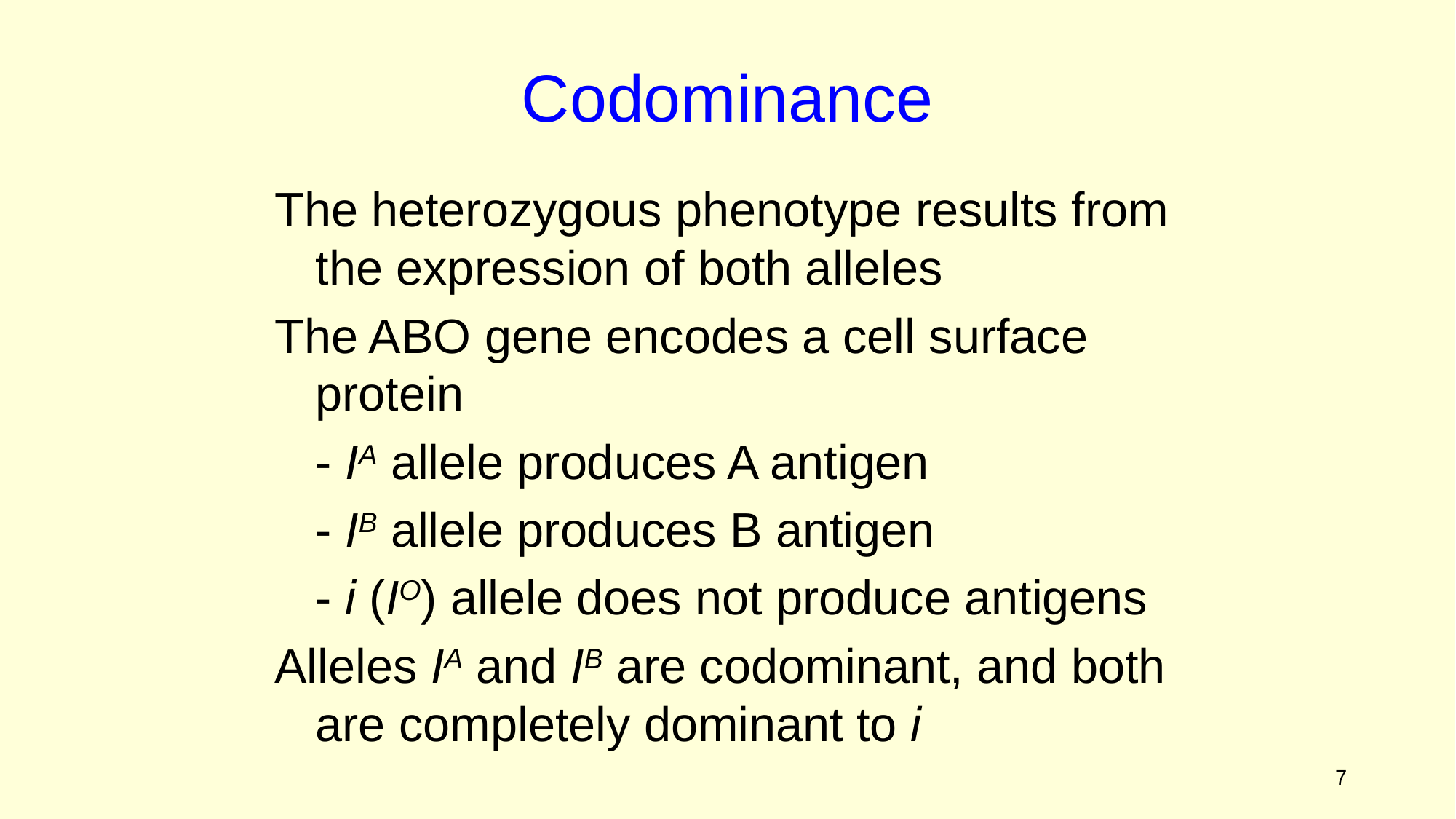

Codominance
The heterozygous phenotype results from the expression of both alleles
The ABO gene encodes a cell surface protein
	- IA allele produces A antigen
	- IB allele produces B antigen
	- i (IO) allele does not produce antigens
Alleles IA and IB are codominant, and both are completely dominant to i